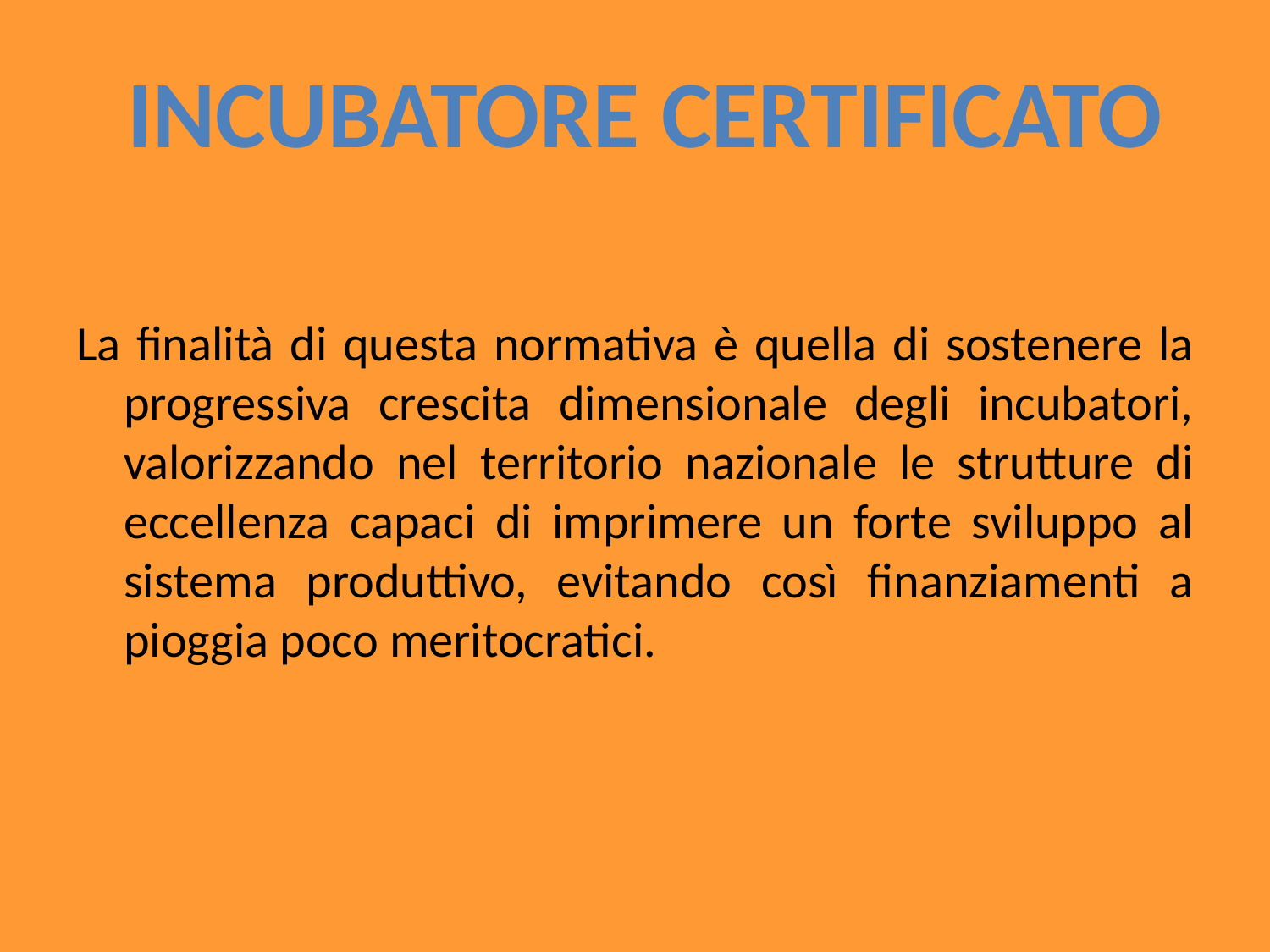

#
INCUBATORE CERTIFICATO

La finalità di questa normativa è quella di sostenere la progressiva crescita dimensionale degli incubatori, valorizzando nel territorio nazionale le strutture di eccellenza capaci di imprimere un forte sviluppo al sistema produttivo, evitando così finanziamenti a pioggia poco meritocratici.